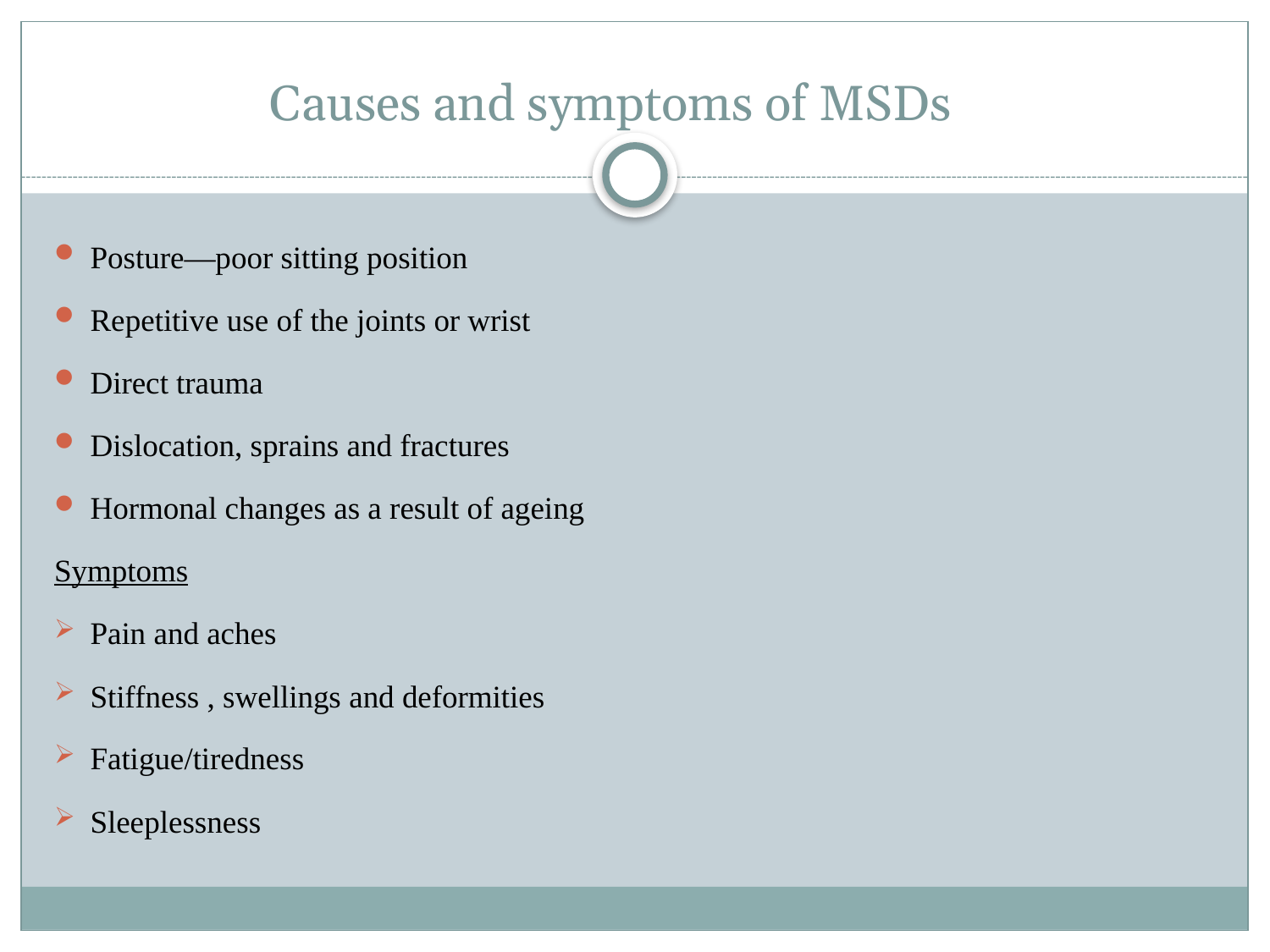

# Causes and symptoms of MSDs
Posture—poor sitting position
Repetitive use of the joints or wrist
Direct trauma
Dislocation, sprains and fractures
Hormonal changes as a result of ageing
Symptoms
Pain and aches
Stiffness , swellings and deformities
Fatigue/tiredness
Sleeplessness